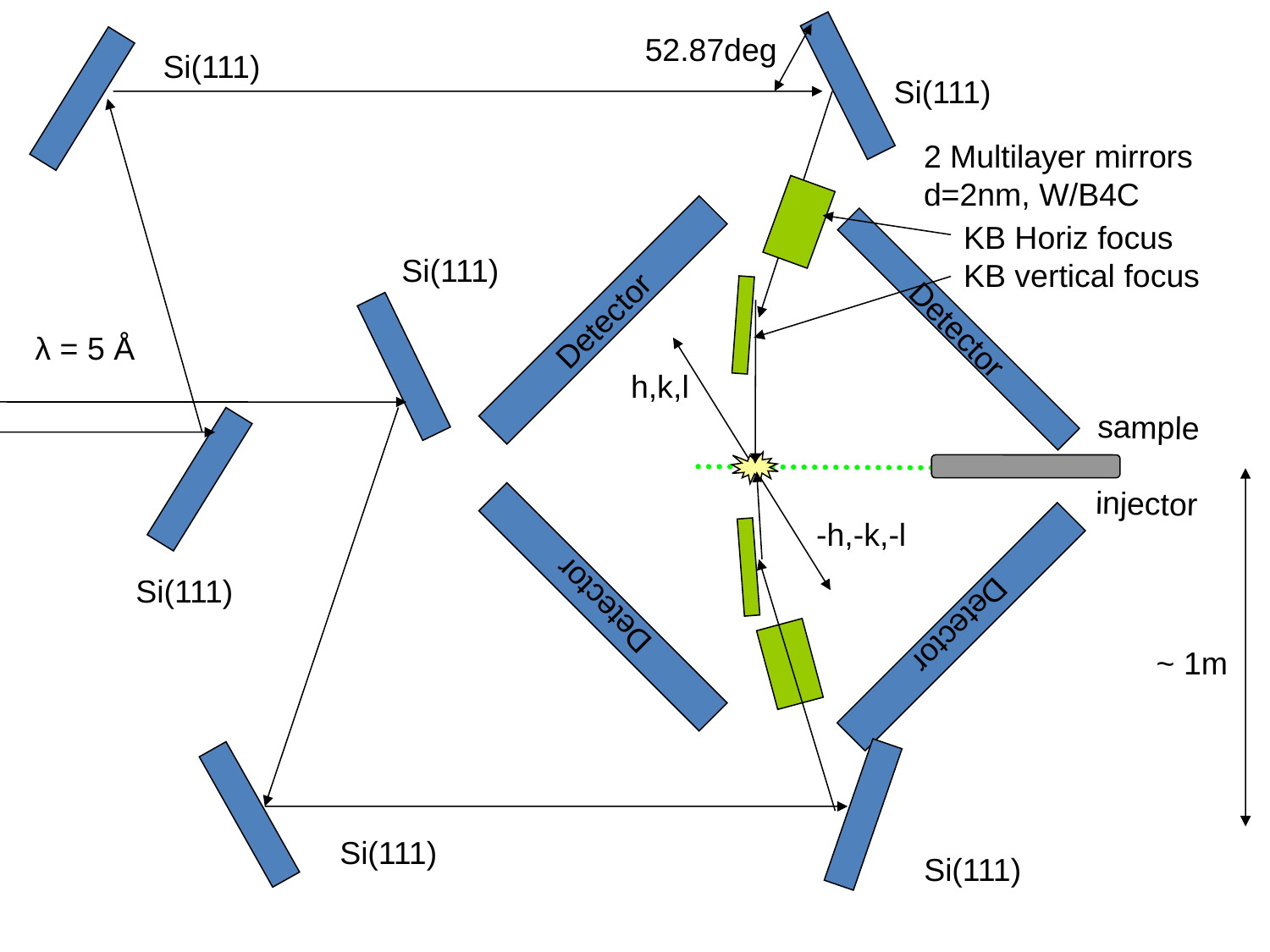

52.87deg

Si(111)
Si(111)

2 Multilayer mirrors
d=2nm, W/B4C

KB Horiz focus
KB vertical focus

Si(111)

Detector

Detector
λ = 5 Å

h,k,l
-h,-k,-l

sample

injector

Si(111)
Detector
Detector

~ 1m

Si(111)
Si(111)